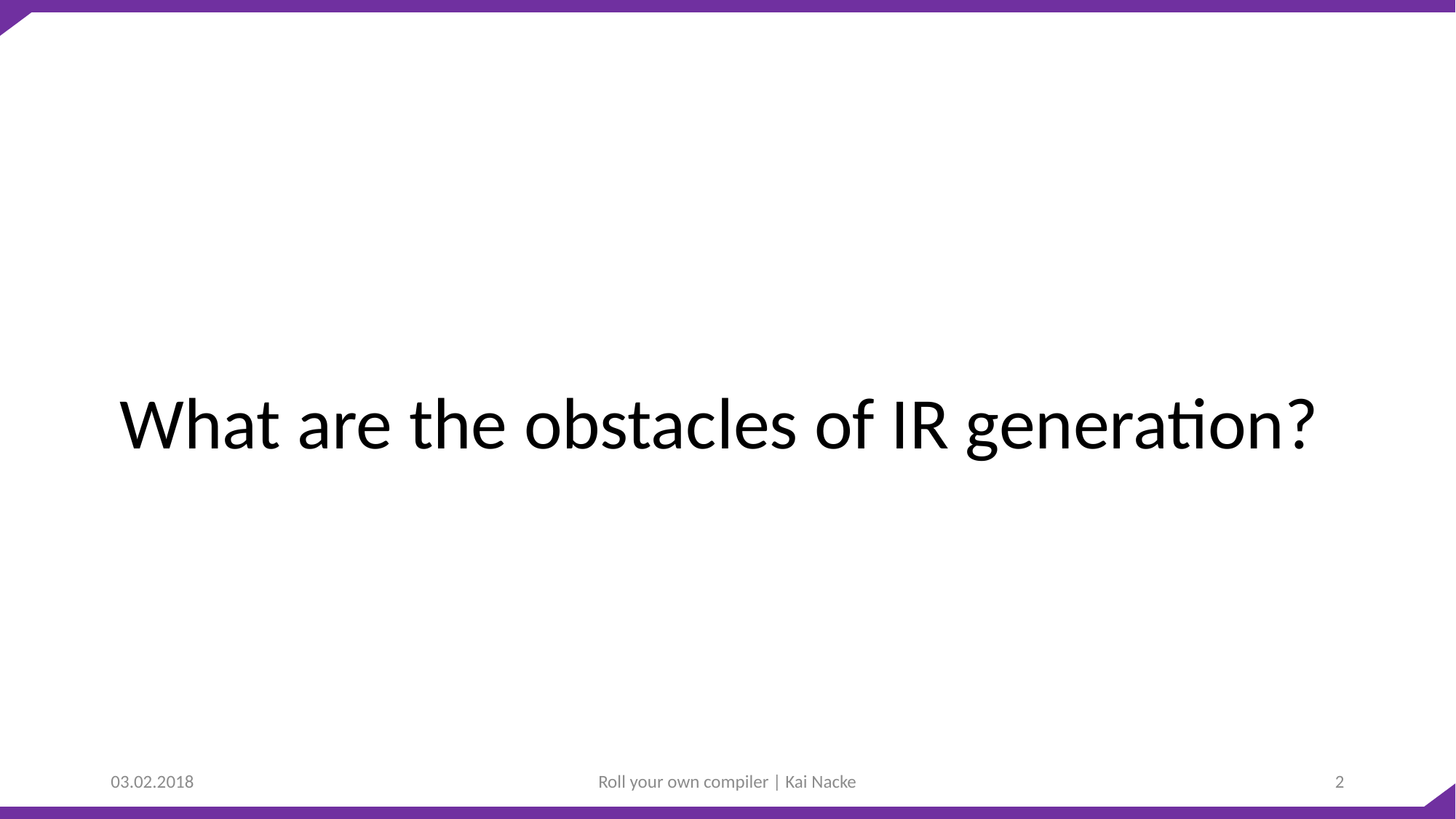

What are the obstacles of IR generation?
03.02.2018
Roll your own compiler | Kai Nacke
2